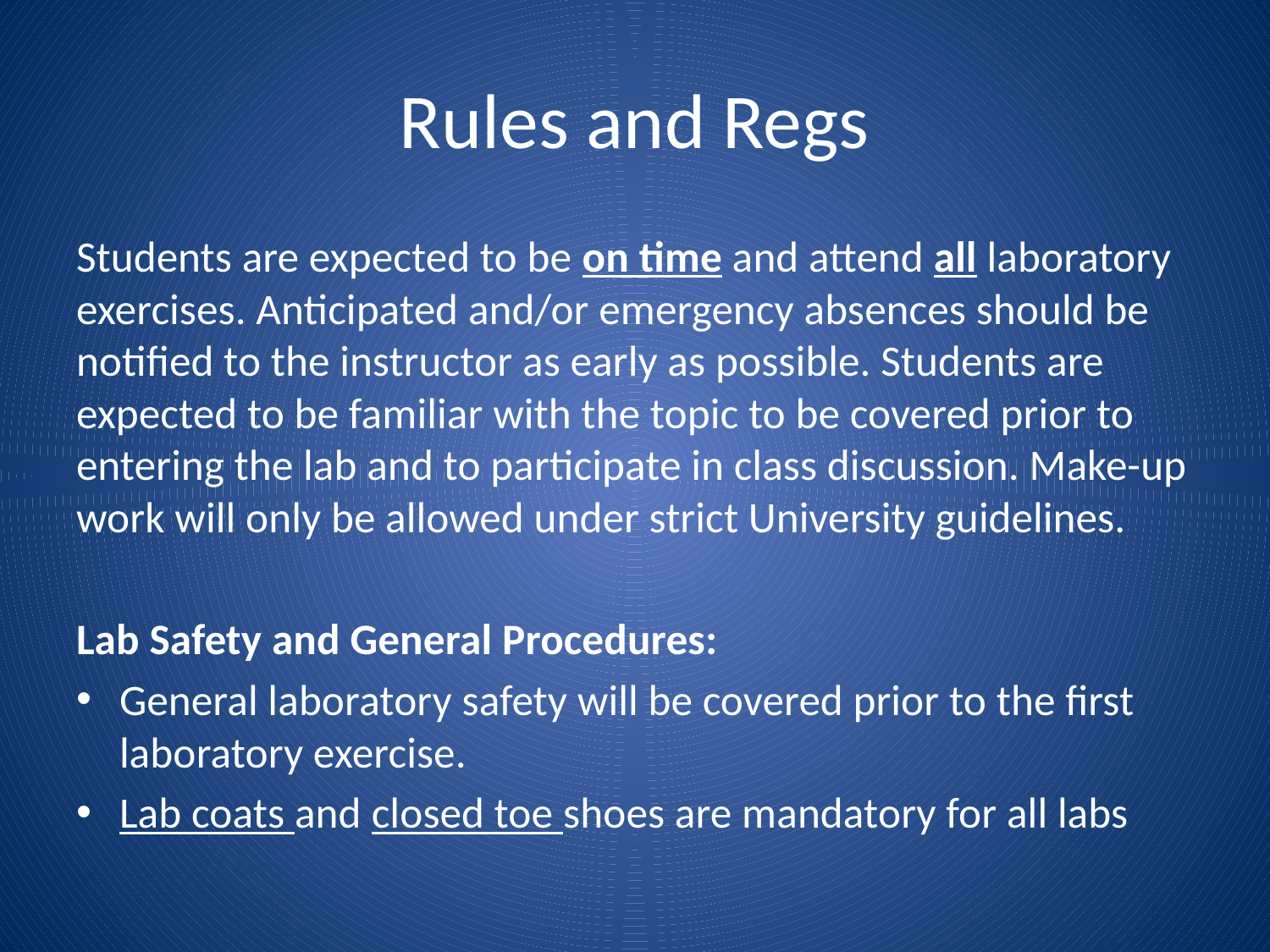

# Rules and Regs
Students are expected to be on time and attend all laboratory exercises. Anticipated and/or emergency absences should be notified to the instructor as early as possible. Students are expected to be familiar with the topic to be covered prior to entering the lab and to participate in class discussion. Make-up work will only be allowed under strict University guidelines.

Lab Safety and General Procedures:
General laboratory safety will be covered prior to the first laboratory exercise.
Lab coats and closed toe shoes are mandatory for all labs